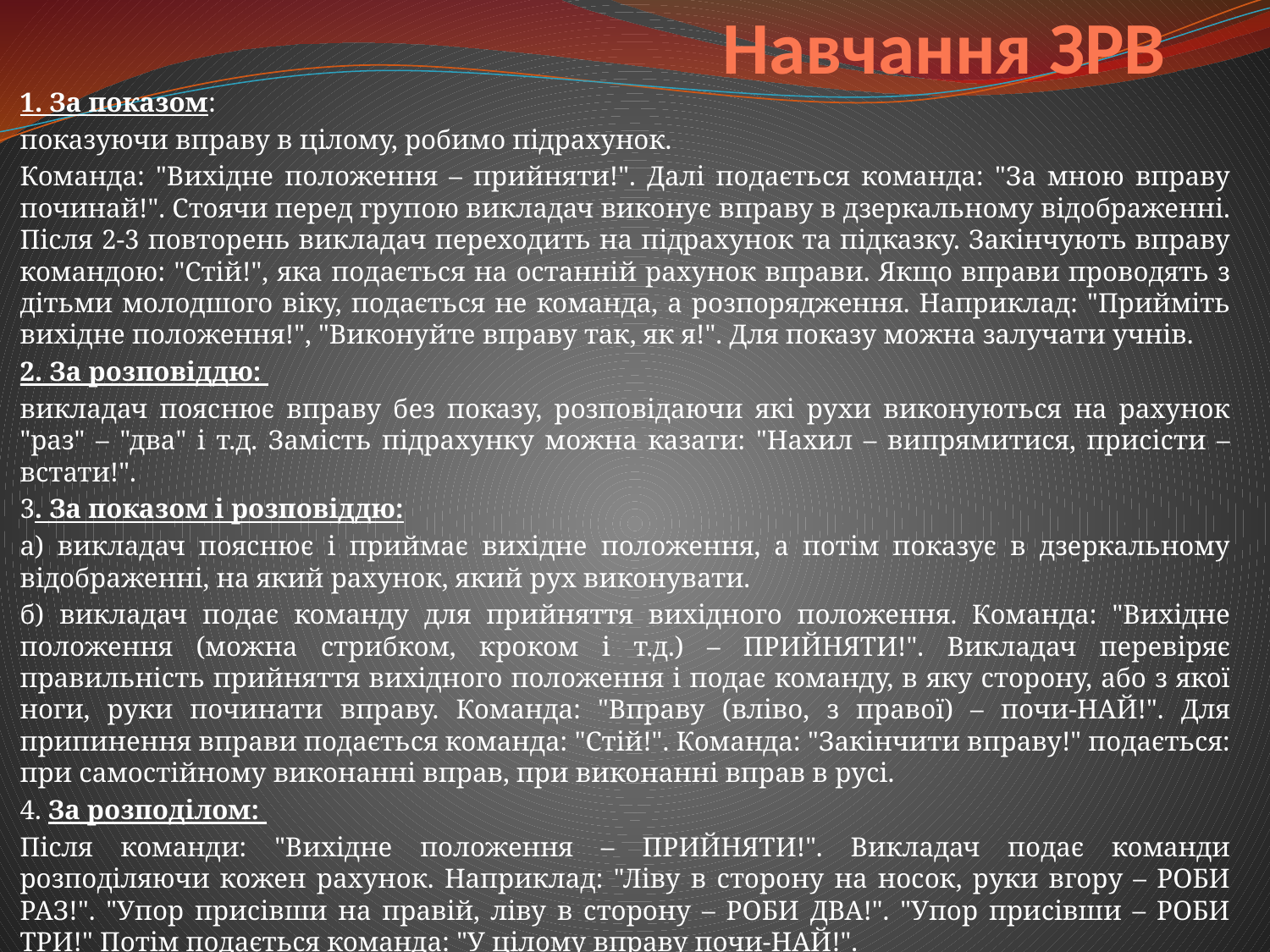

# Навчання ЗРВ
1. За показом:
показуючи вправу в цілому, робимо підрахунок.
Команда: "Вихідне положення – прийняти!". Далі подається команда: "За мною вправу починай!". Стоячи перед групою викладач виконує вправу в дзеркальному відображенні. Після 2-3 повторень викладач переходить на підрахунок та підказку. Закінчують вправу командою: "Стій!", яка подається на останній рахунок вправи. Якщо вправи проводять з дітьми молодшого віку, подається не команда, а розпорядження. Наприклад: "Прийміть вихідне положення!", "Виконуйте вправу так, як я!". Для показу можна залучати учнів.
2. За розповіддю:
викладач пояснює вправу без показу, розповідаючи які рухи виконуються на рахунок "раз" – "два" і т.д. Замість підрахунку можна казати: "Нахил – випрямитися, присісти – встати!".
3. За показом і розповіддю:
а) викладач пояснює і приймає вихідне положення, а потім показує в дзеркальному відображенні, на який рахунок, який рух виконувати.
б) викладач подає команду для прийняття вихідного положення. Команда: "Вихідне положення (можна стрибком, кроком і т.д.) – ПРИЙНЯТИ!". Викладач перевіряє правильність прийняття вихідного положення і подає команду, в яку сторону, або з якої ноги, руки починати вправу. Команда: "Вправу (вліво, з правої) – почи-НАЙ!". Для припинення вправи подається команда: "Стій!". Команда: "Закінчити вправу!" подається: при самостійному виконанні вправ, при виконанні вправ в русі.
4. За розподілом:
Після команди: "Вихідне положення – ПРИЙНЯТИ!". Викладач подає команди розподіляючи кожен рахунок. Наприклад: "Ліву в сторону на носок, руки вгору – РОБИ РАЗ!". "Упор присівши на правій, ліву в сторону – РОБИ ДВА!". "Упор присівши – РОБИ ТРИ!" Потім подається команда: "У цілому вправу почи-НАЙ!".